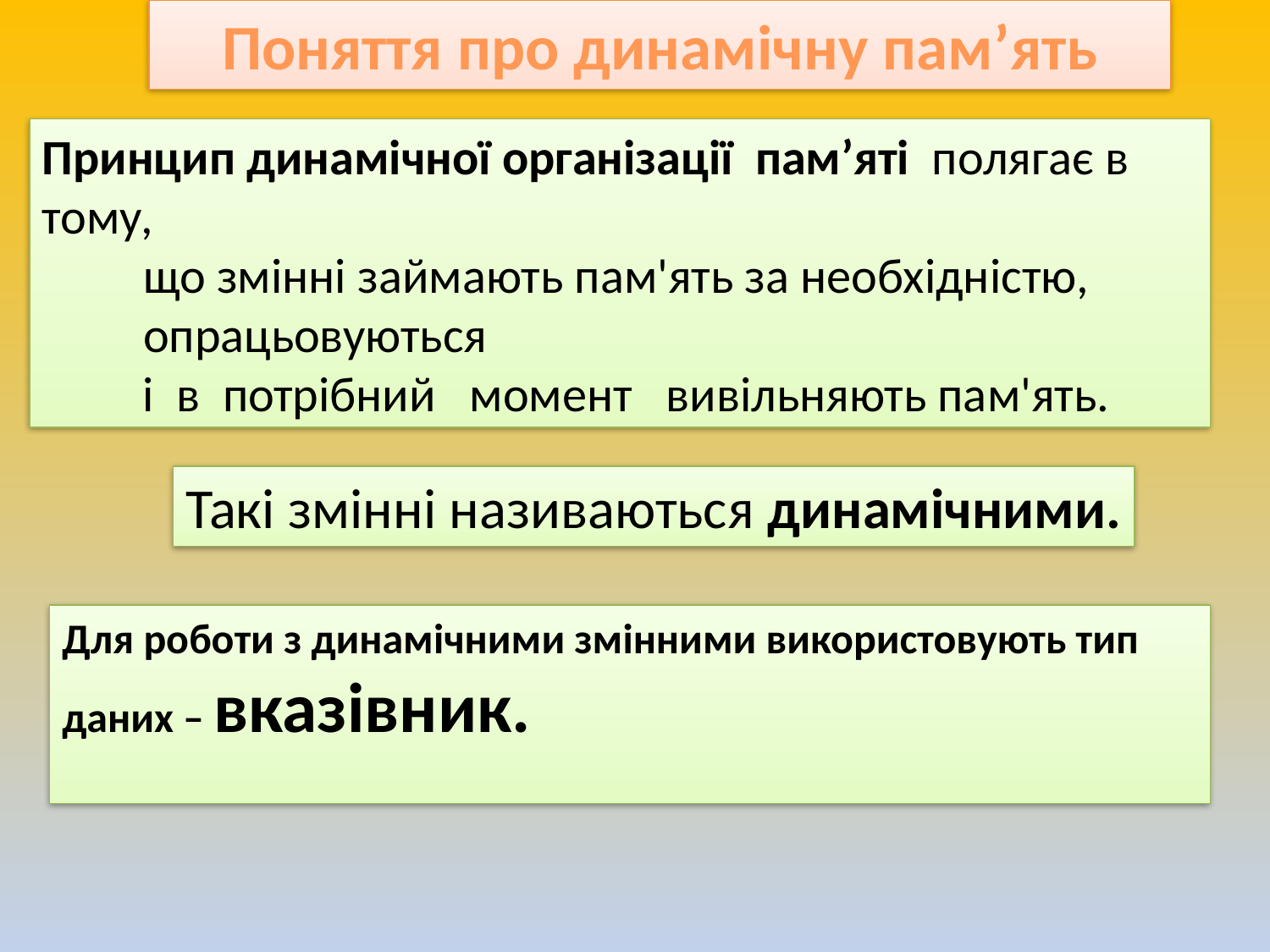

Поняття про динамічну пам’ять
Принцип динамічної організації  пам’яті  полягає в тому,
         що змінні займають пам'ять за необхідністю,
         опрацьовуються
         і  в  потрібний   момент   вивільняють пам'ять.
Такі змінні називаються динамічними.
Для роботи з динамічними змінними використовують тип даних – вказівник.